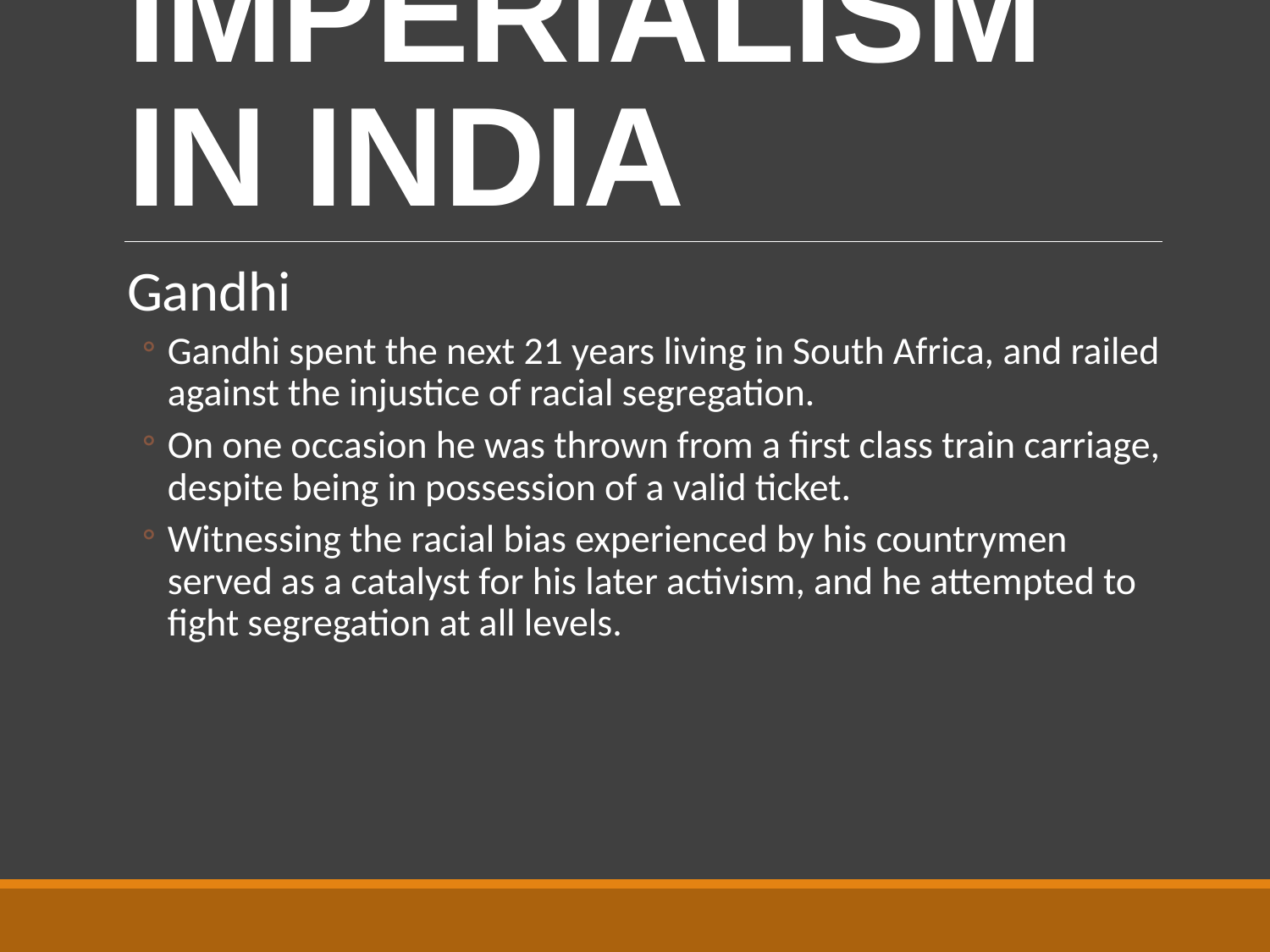

# IMPERIALISM IN INDIA
Gandhi
Gandhi spent the next 21 years living in South Africa, and railed against the injustice of racial segregation.
On one occasion he was thrown from a first class train carriage, despite being in possession of a valid ticket.
Witnessing the racial bias experienced by his countrymen served as a catalyst for his later activism, and he attempted to fight segregation at all levels.